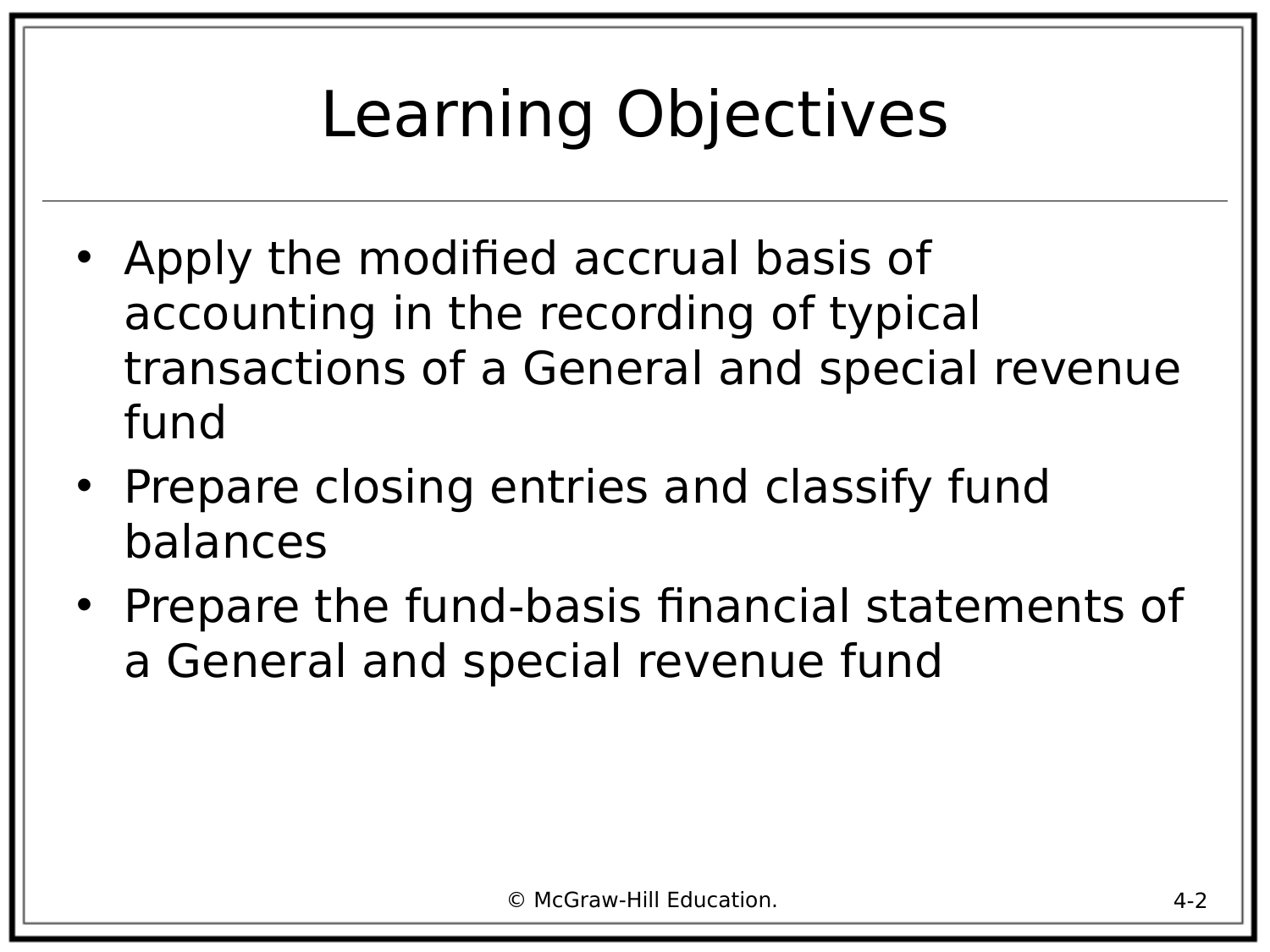

# Learning Objectives
Apply the modified accrual basis of accounting in the recording of typical transactions of a General and special revenue fund
Prepare closing entries and classify fund balances
Prepare the fund-basis financial statements of a General and special revenue fund